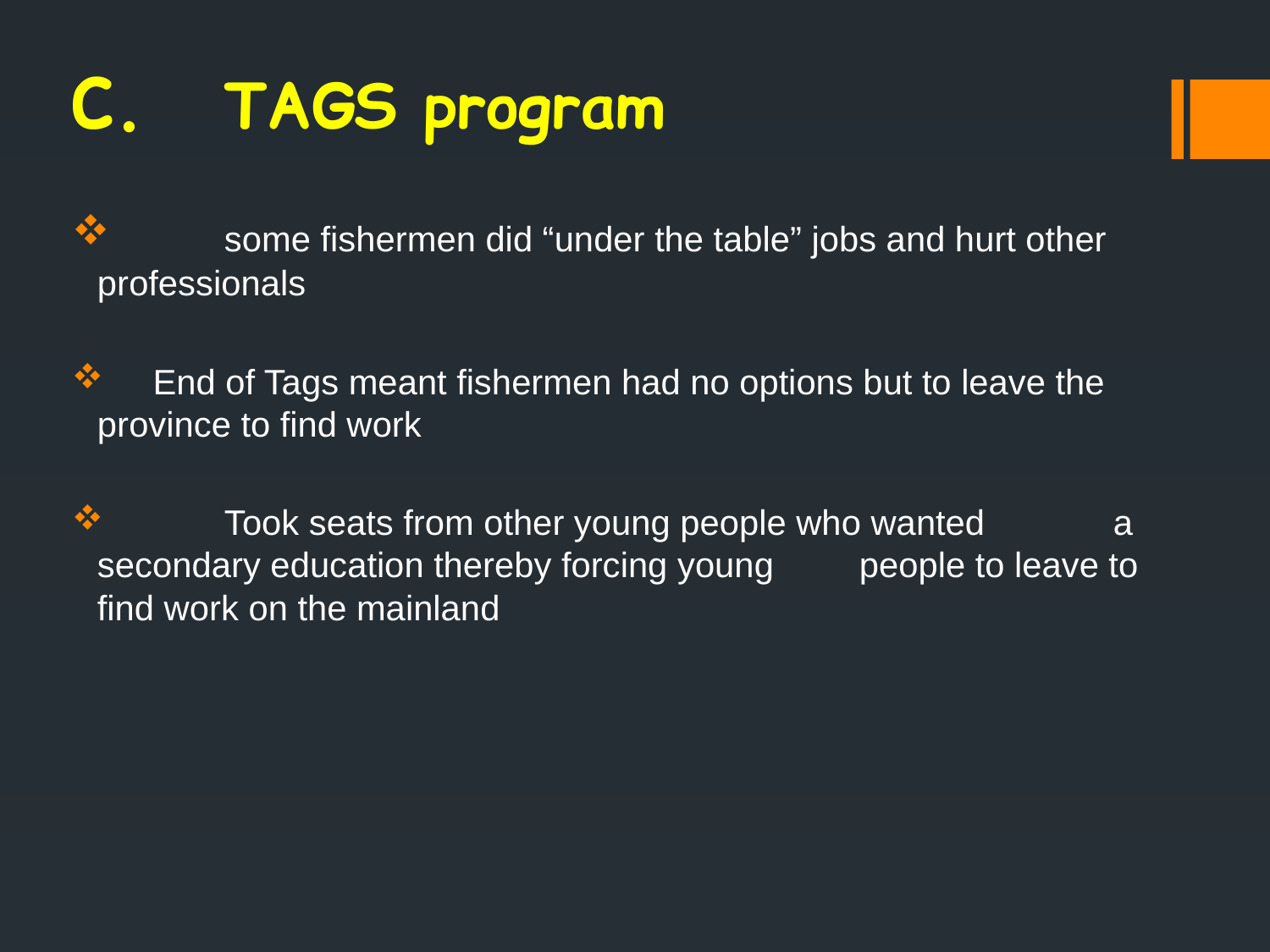

C. 	TAGS program

	some fishermen did “under the table” jobs and hurt other professionals

     End of Tags meant fishermen had no options but to leave the province to find work

	Took seats from other young people who wanted 	a secondary education thereby forcing young 	people to leave to find work on the mainland